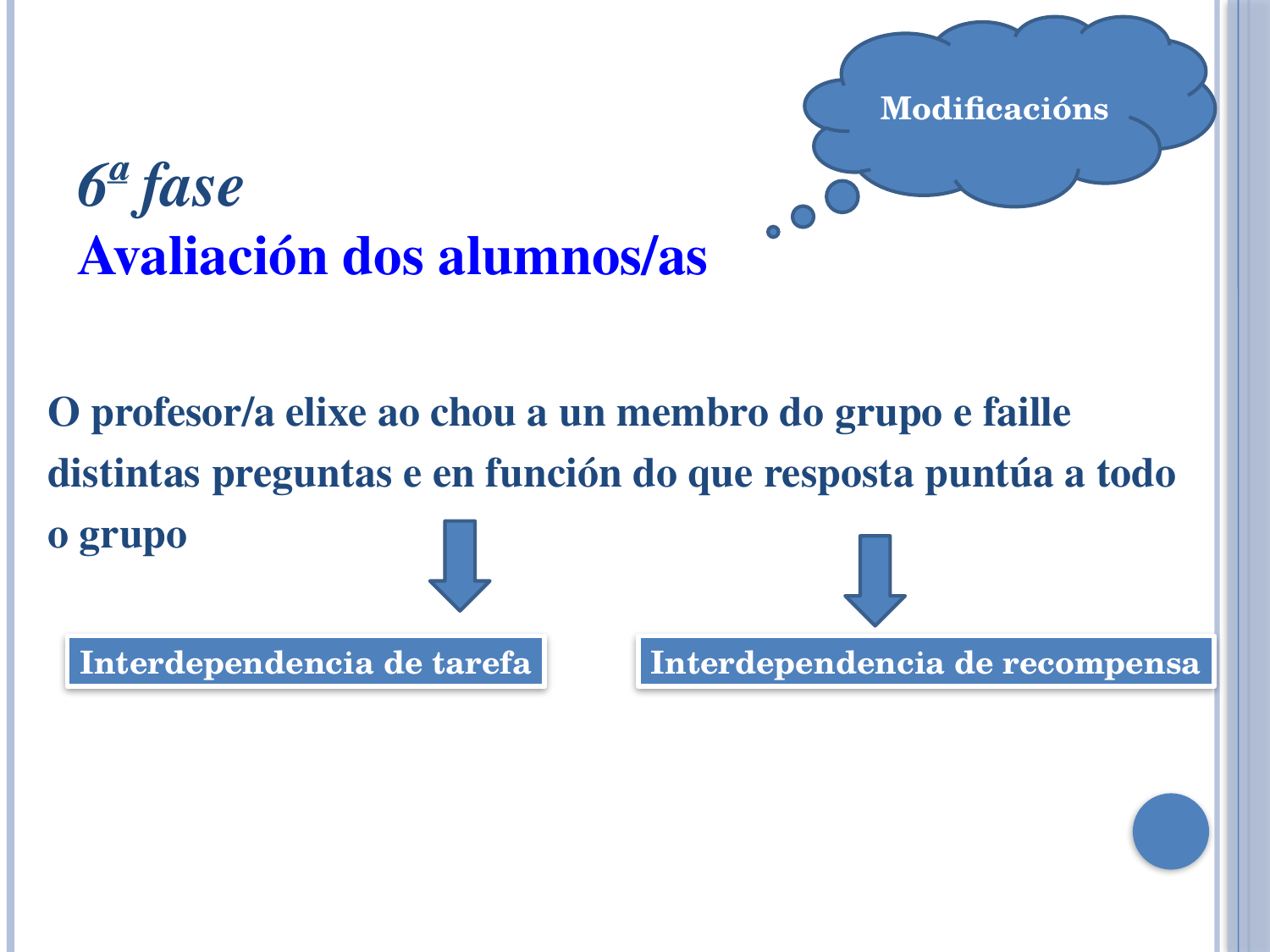

Modificacións
6ª fase
Avaliación dos alumnos/as

O profesor/a elixe ao chou a un membro do grupo e faille distintas preguntas e en función do que resposta puntúa a todo o grupo

Interdependencia de tarefa
Interdependencia de recompensa